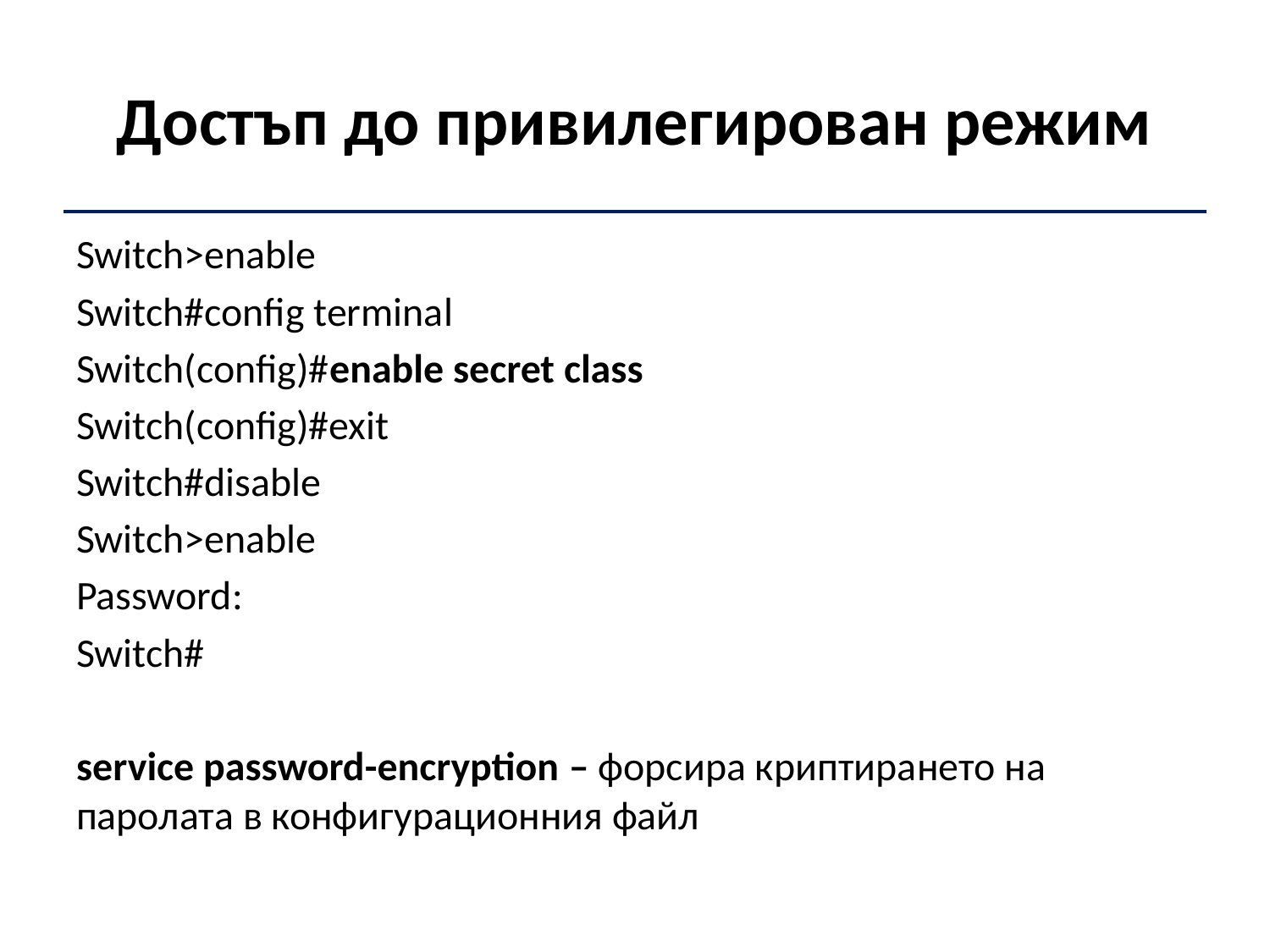

# Достъп до привилегирован режим
Switch>enable
Switch#config terminal
Switch(config)#enable secret class
Switch(config)#exit
Switch#disable
Switch>enable
Password:
Switch#

service password-encryption – форсира криптирането на паролата в конфигурационния файл